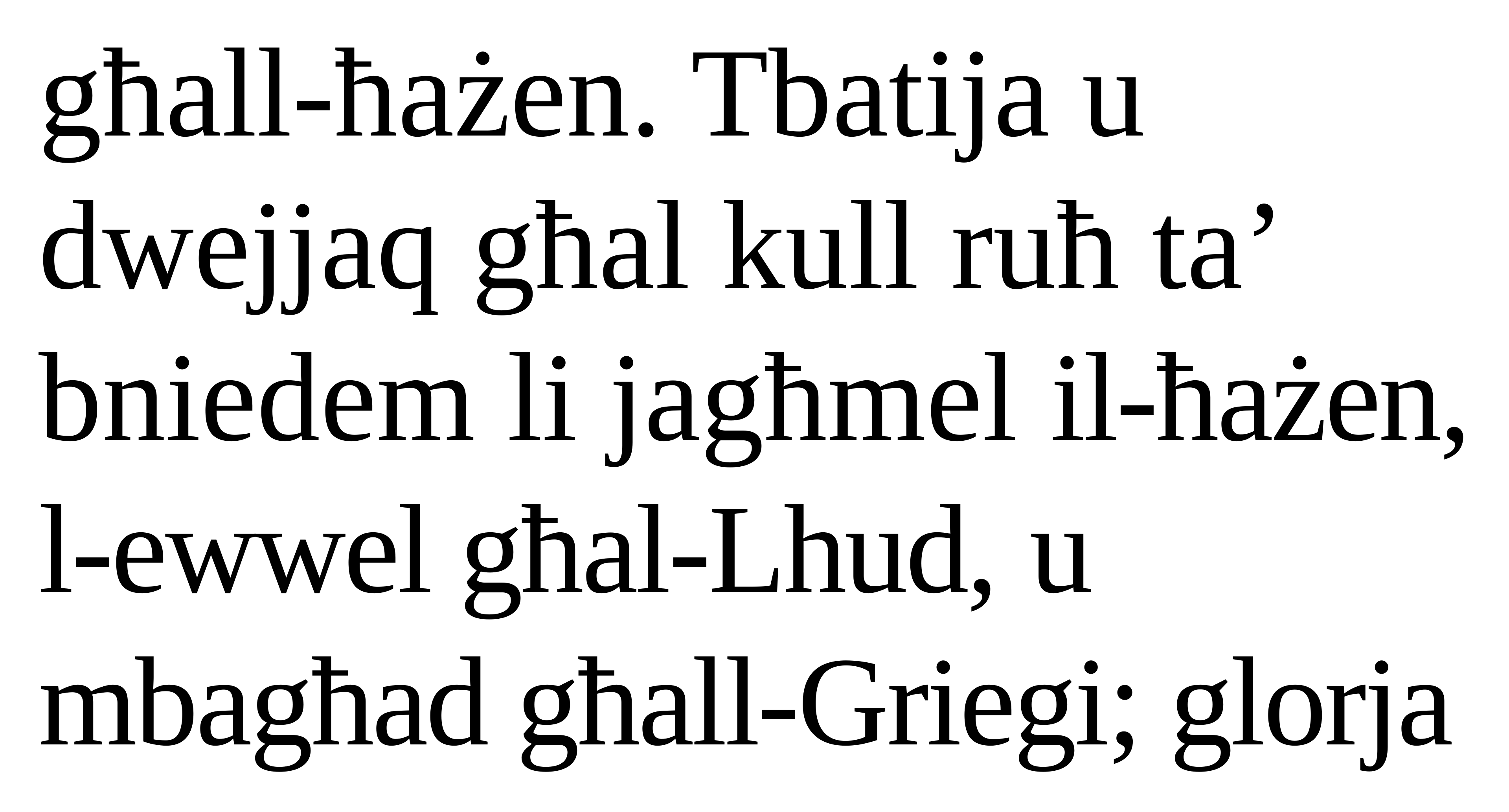

għall-ħażen. Tbatija u dwejjaq għal kull ruħ ta’ bniedem li jagħmel il-ħażen, l-ewwel għal-Lhud, u mbagħad għall-Griegi; glorja